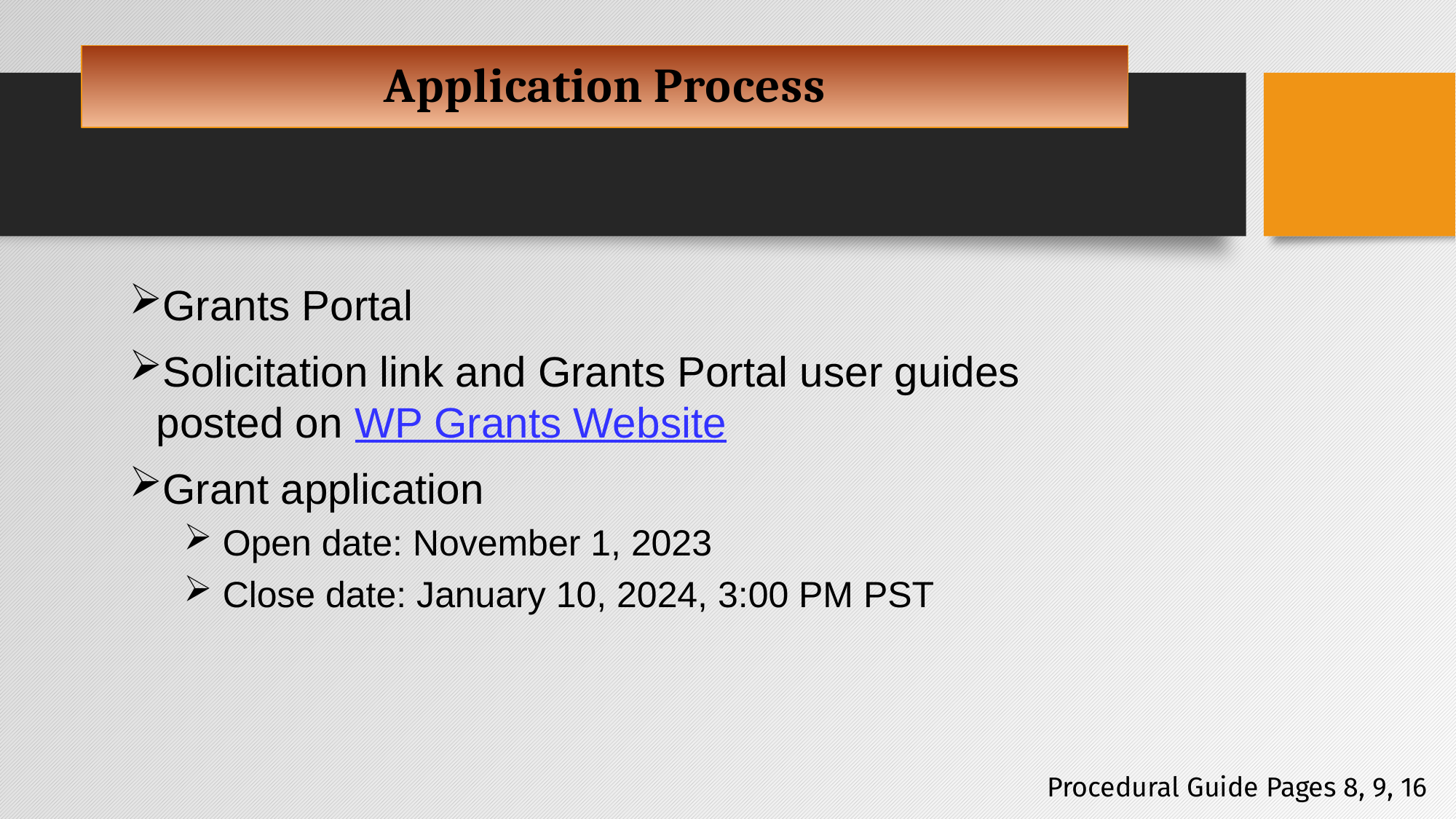

# Application Process
Grants Portal
Solicitation link and Grants Portal user guides posted on WP Grants Website
Grant application
 Open date: November 1, 2023
 Close date: January 10, 2024, 3:00 PM PST

Procedural Guide Pages 8, 9, 16